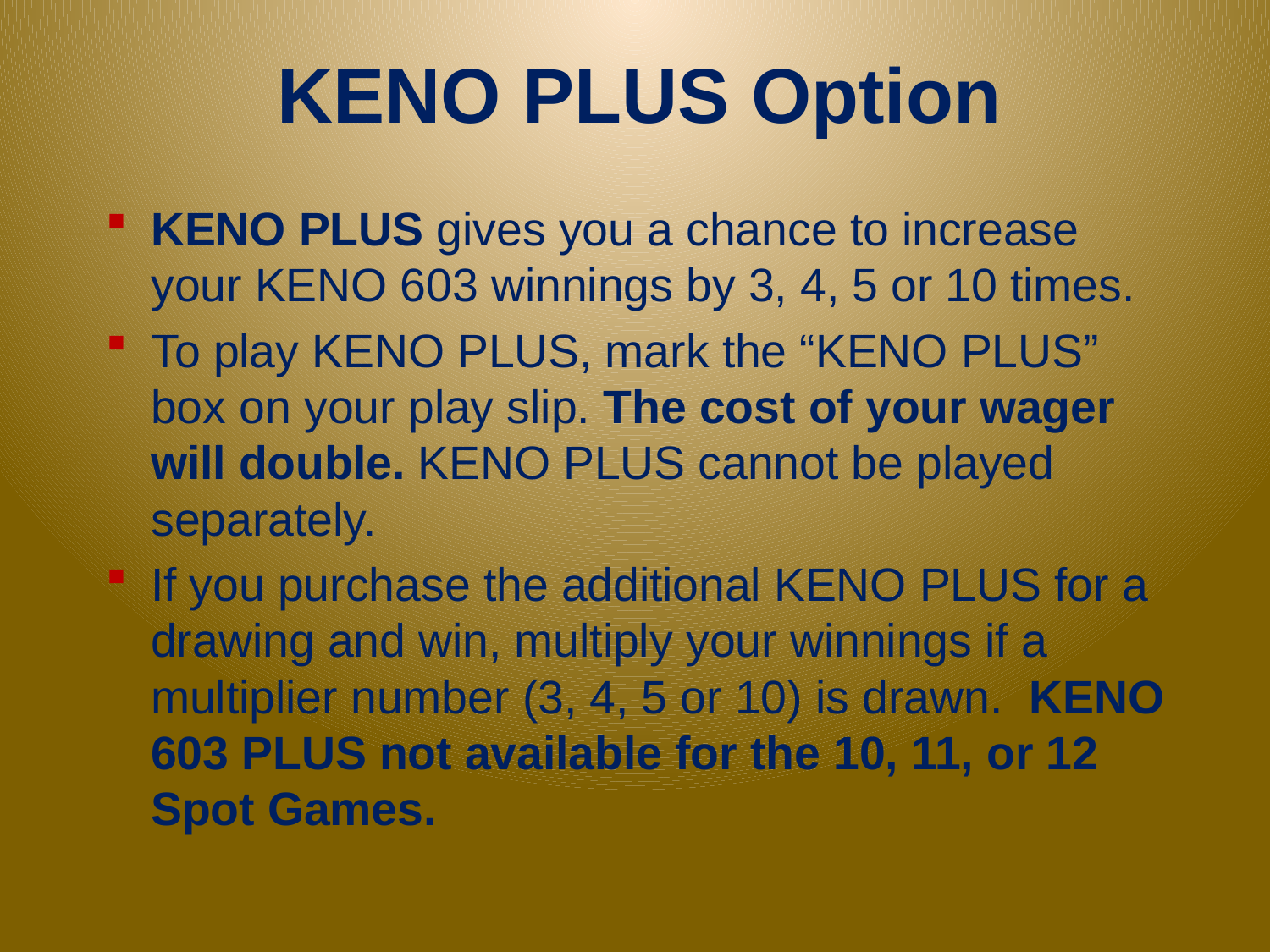

# KENO PLUS Option
KENO PLUS gives you a chance to increase your KENO 603 winnings by 3, 4, 5 or 10 times.
To play KENO PLUS, mark the “KENO PLUS” box on your play slip. The cost of your wager will double. KENO PLUS cannot be played separately.
If you purchase the additional KENO PLUS for a drawing and win, multiply your winnings if a multiplier number (3, 4, 5 or 10) is drawn.  KENO 603 PLUS not available for the 10, 11, or 12 Spot Games.